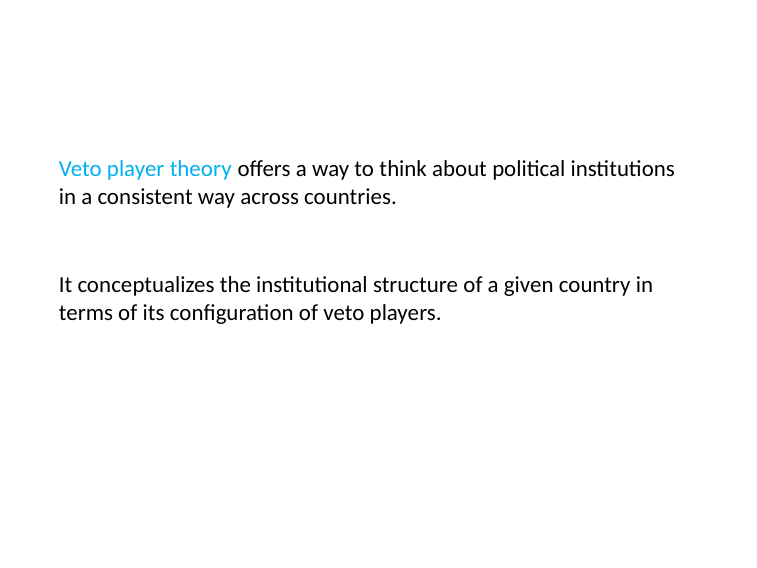

# Veto player theory offers a way to think about political institutions in a consistent way across countries.
It conceptualizes the institutional structure of a given country in terms of its configuration of veto players.